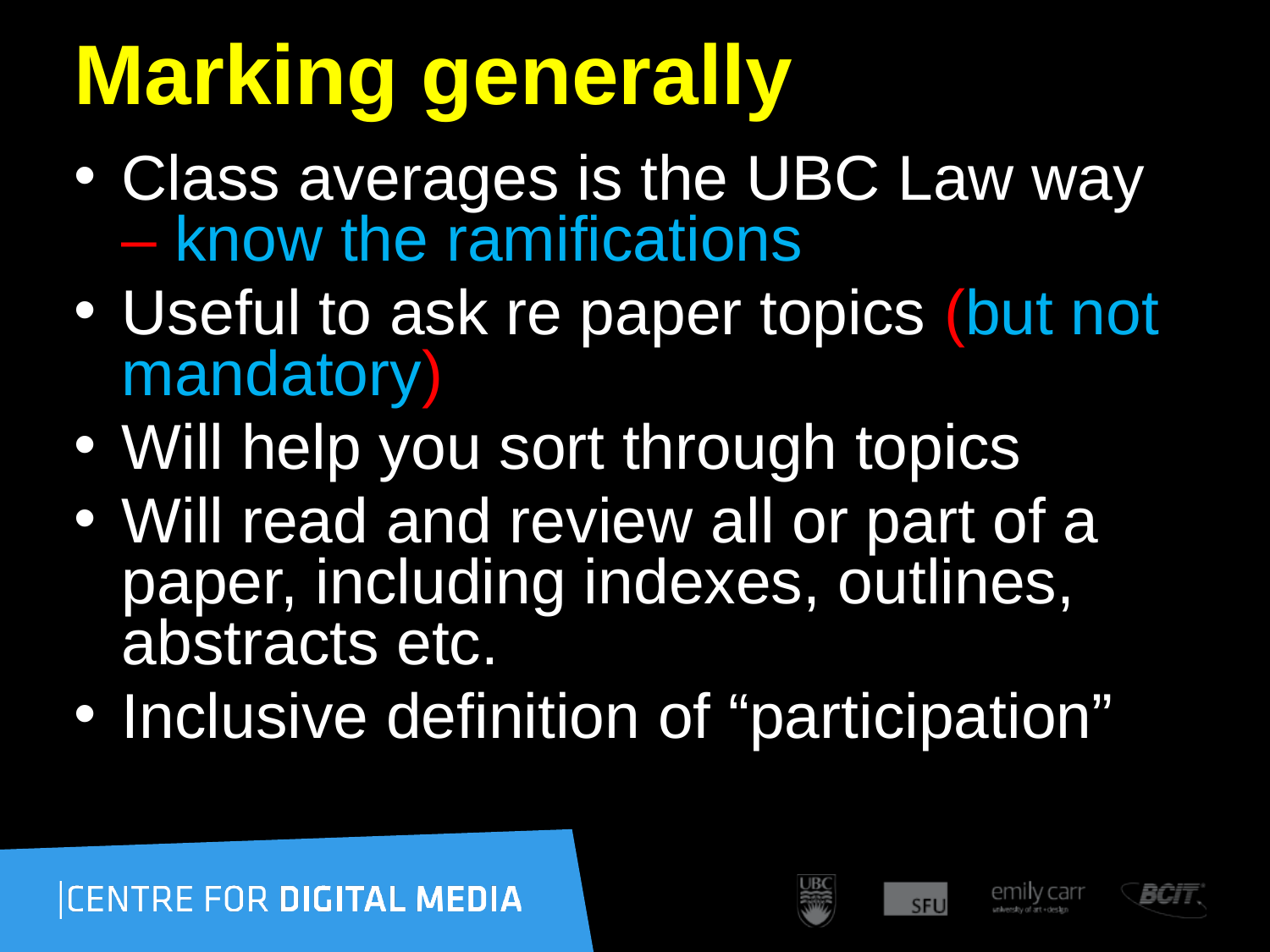

# Marking generally
Class averages is the UBC Law way – know the ramifications
Useful to ask re paper topics (but not mandatory)
Will help you sort through topics
Will read and review all or part of a paper, including indexes, outlines, abstracts etc.
Inclusive definition of “participation”